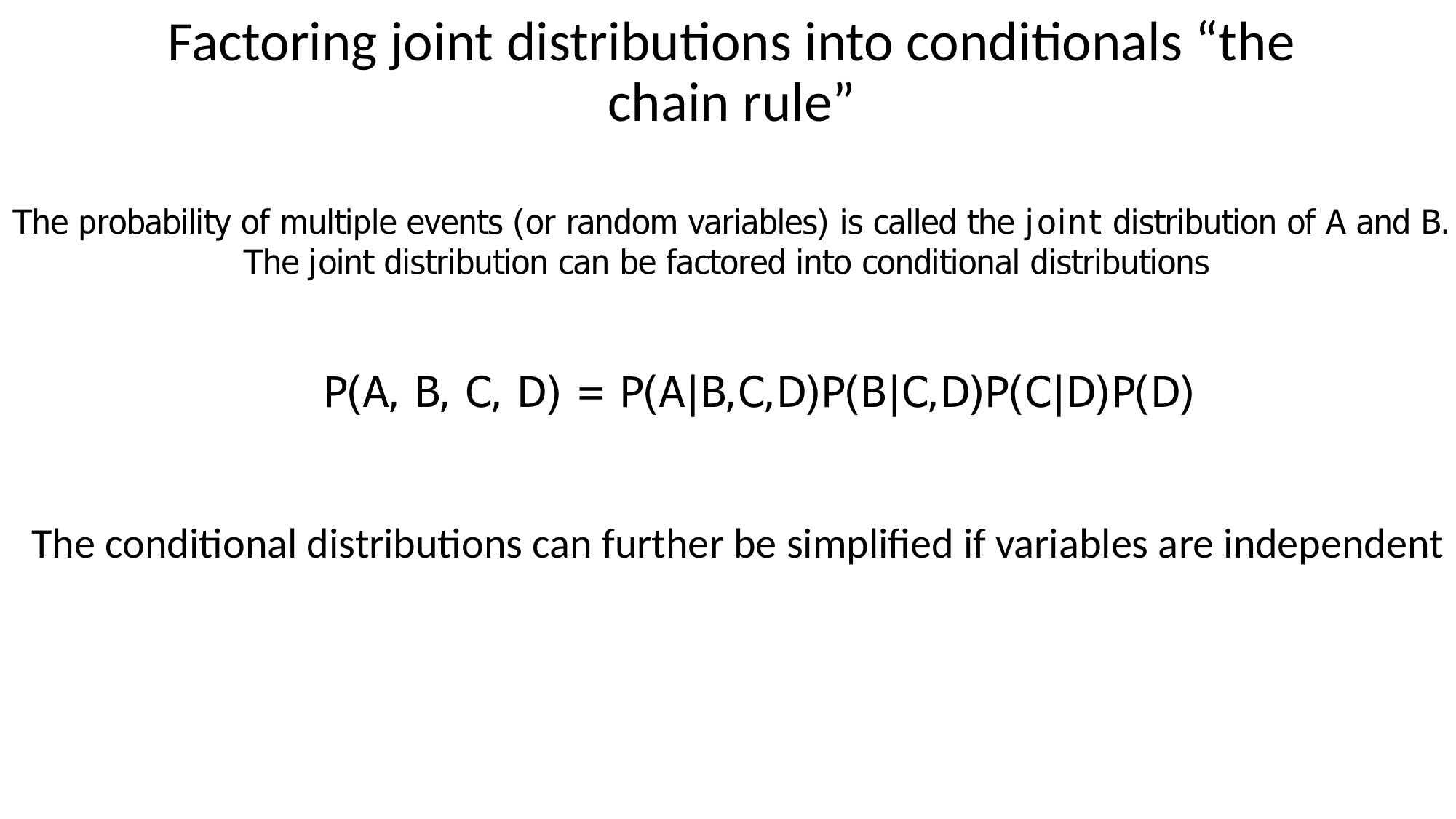

Factoring joint distributions into conditionals “the chain rule”
The probability of multiple events (or random variables) is called the joint distribution of A and B.
The joint distribution can be factored into conditional distributions
P(A, B, C, D) = P(A|B,C,D)P(B|C,D)P(C|D)P(D)
The conditional distributions can further be simplified if variables are independent